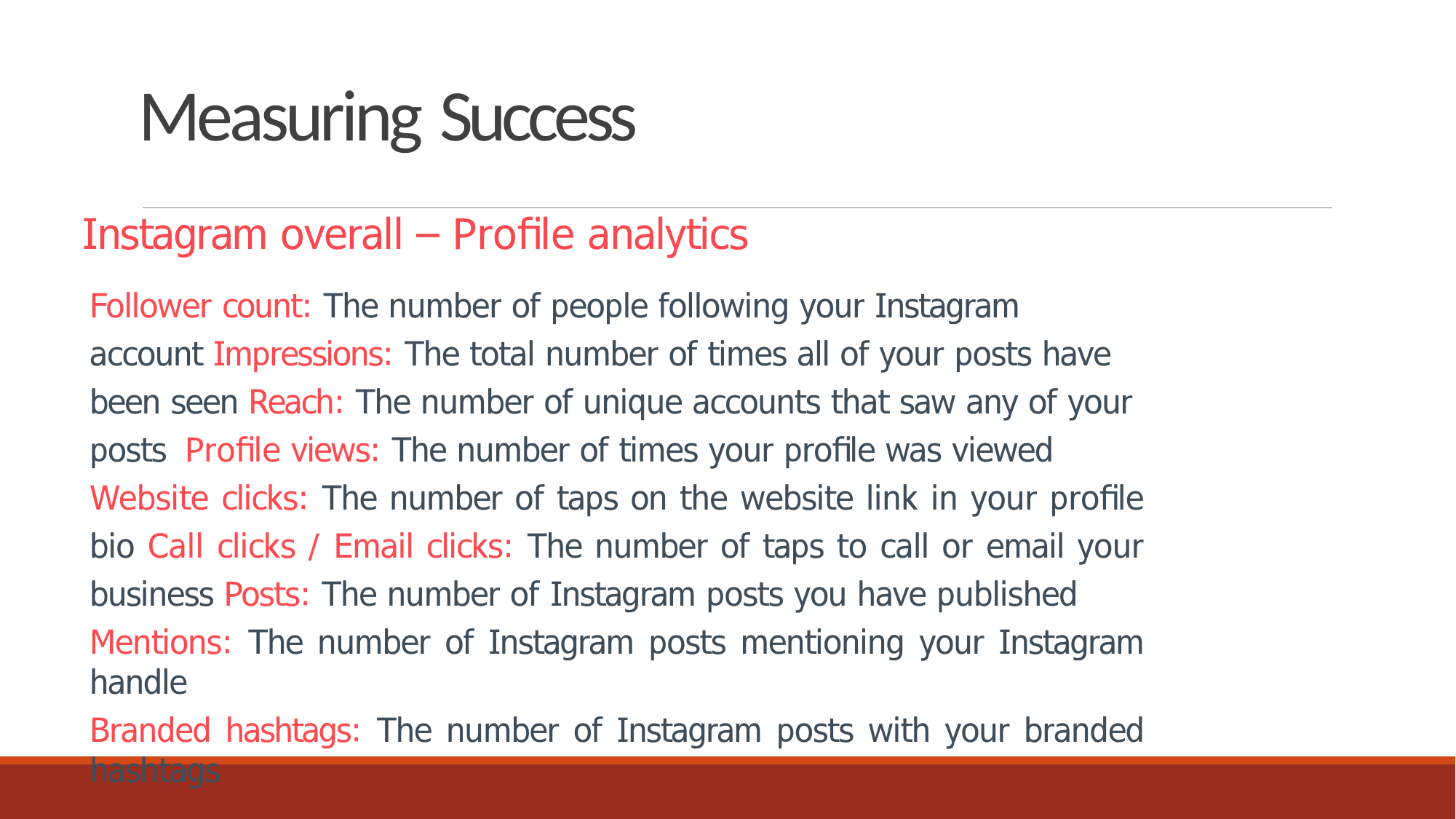

# Measuring Success
9
Instagram overall – Profile analytics
Follower count: The number of people following your Instagram account Impressions: The total number of times all of your posts have been seen Reach: The number of unique accounts that saw any of your posts Profile views: The number of times your profile was viewed
Website clicks: The number of taps on the website link in your profile bio Call clicks / Email clicks: The number of taps to call or email your business Posts: The number of Instagram posts you have published
Mentions: The number of Instagram posts mentioning your Instagram handle
Branded hashtags: The number of Instagram posts with your branded hashtags